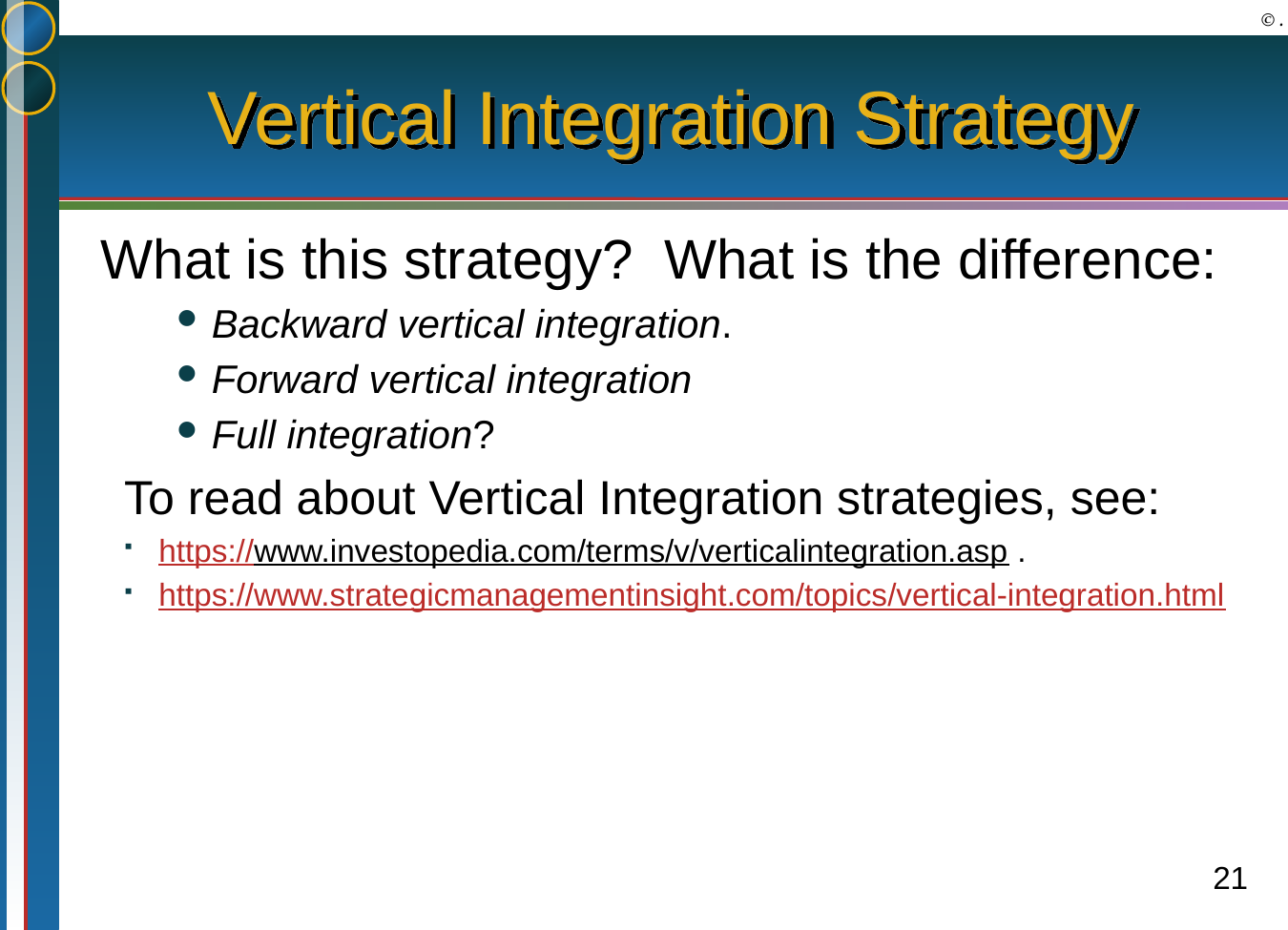

# Vertical Integration Strategy
  What is this strategy?  What is the difference:
Backward vertical integration.
Forward vertical integration
Full integration?
To read about Vertical Integration strategies, see:
https://www.investopedia.com/terms/v/verticalintegration.asp .
https://www.strategicmanagementinsight.com/topics/vertical-integration.html